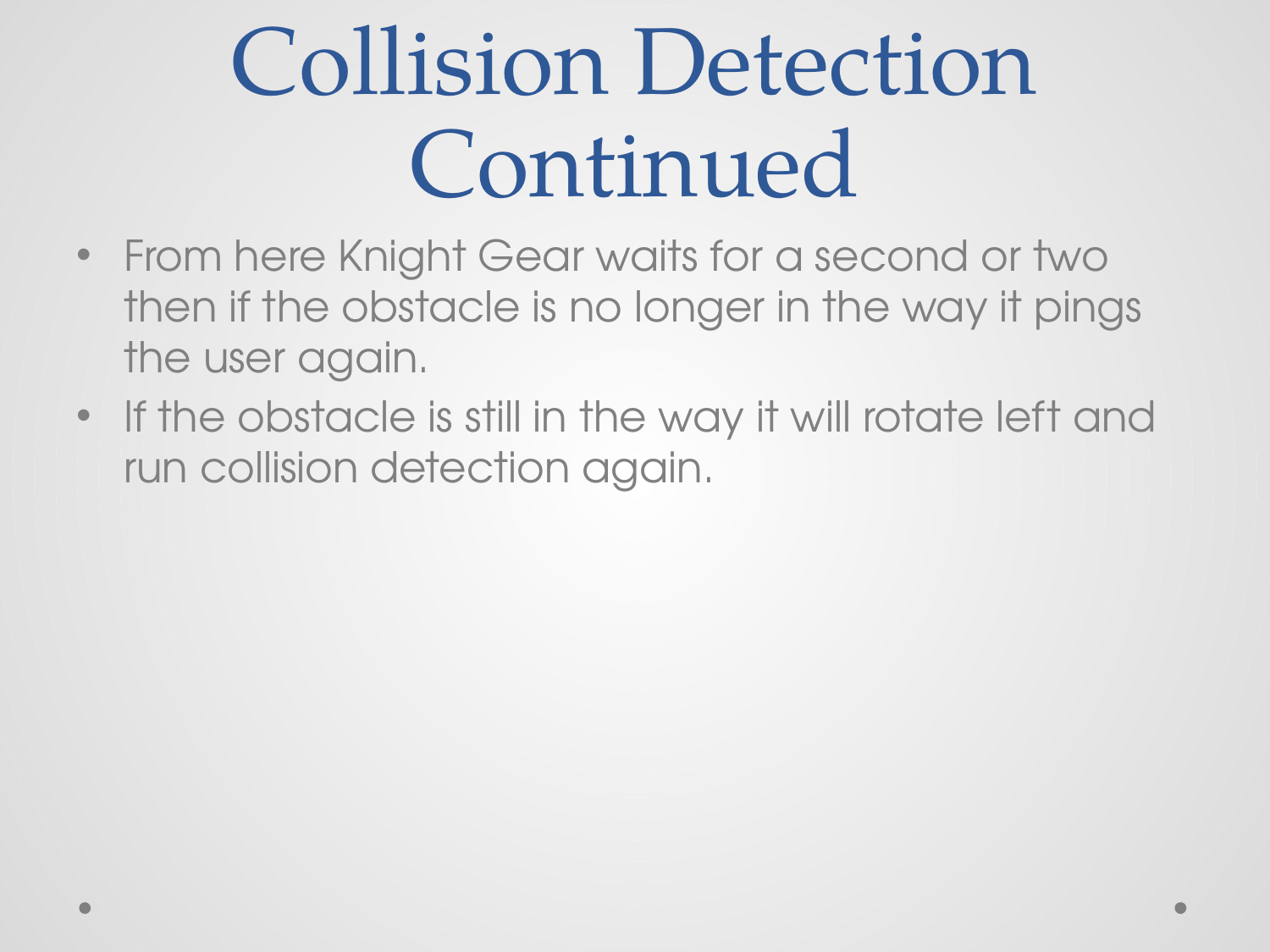

# Collision Detection Continued
From here Knight Gear waits for a second or two then if the obstacle is no longer in the way it pings the user again.
If the obstacle is still in the way it will rotate left and run collision detection again.